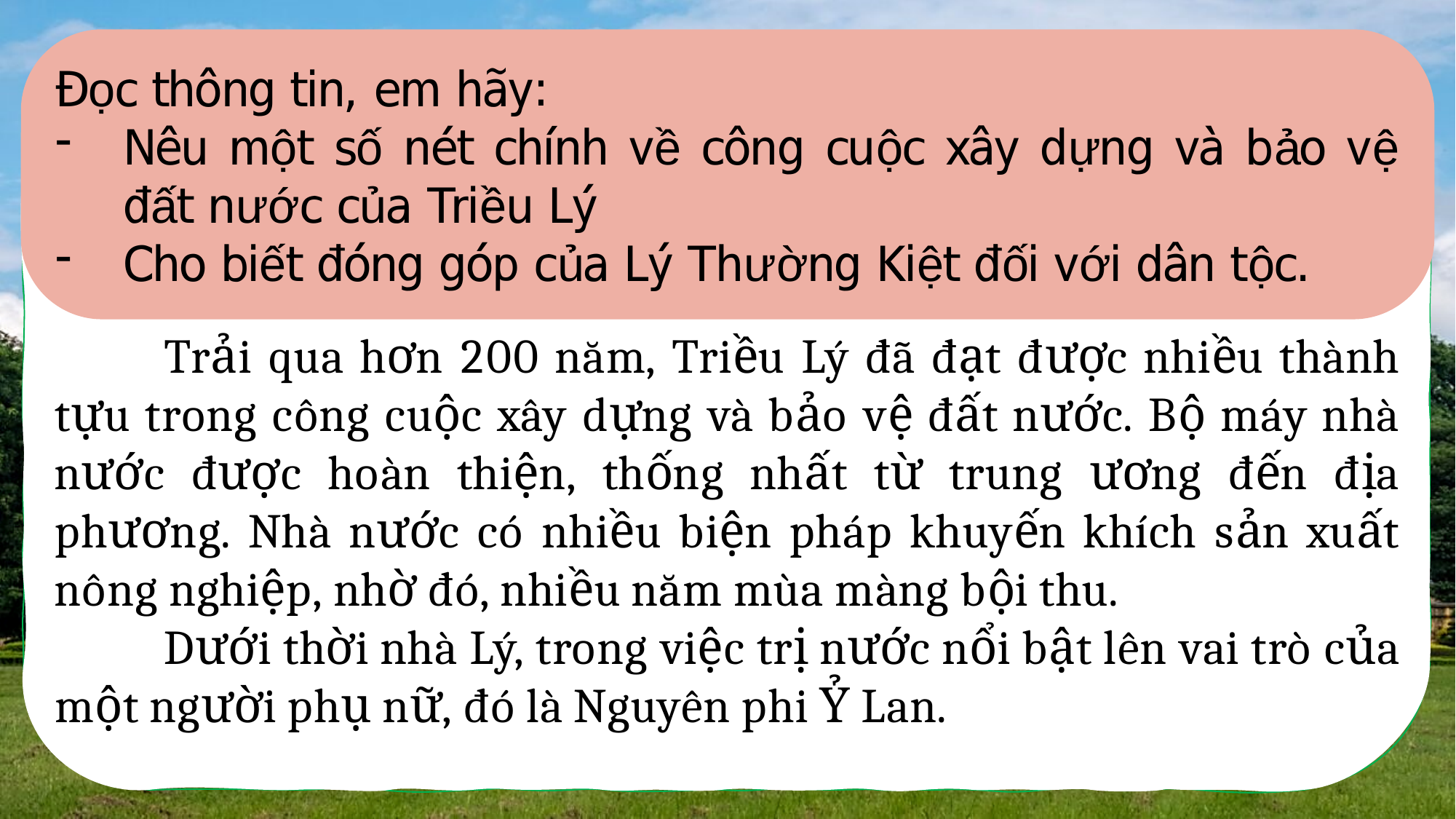

Đọc thông tin, em hãy:
Nêu một số nét chính về công cuộc xây dựng và bảo vệ đất nước của Triều Lý
Cho biết đóng góp của Lý Thường Kiệt đối với dân tộc.
	Trải qua hơn 200 năm, Triều Lý đã đạt được nhiều thành tựu trong công cuộc xây dựng và bảo vệ đất nước. Bộ máy nhà nước được hoàn thiện, thống nhất từ trung ương đến địa phương. Nhà nước có nhiều biện pháp khuyến khích sản xuất nông nghiệp, nhờ đó, nhiều năm mùa màng bội thu.
	Dưới thời nhà Lý, trong việc trị nước nổi bật lên vai trò của một người phụ nữ, đó là Nguyên phi Ỷ Lan.